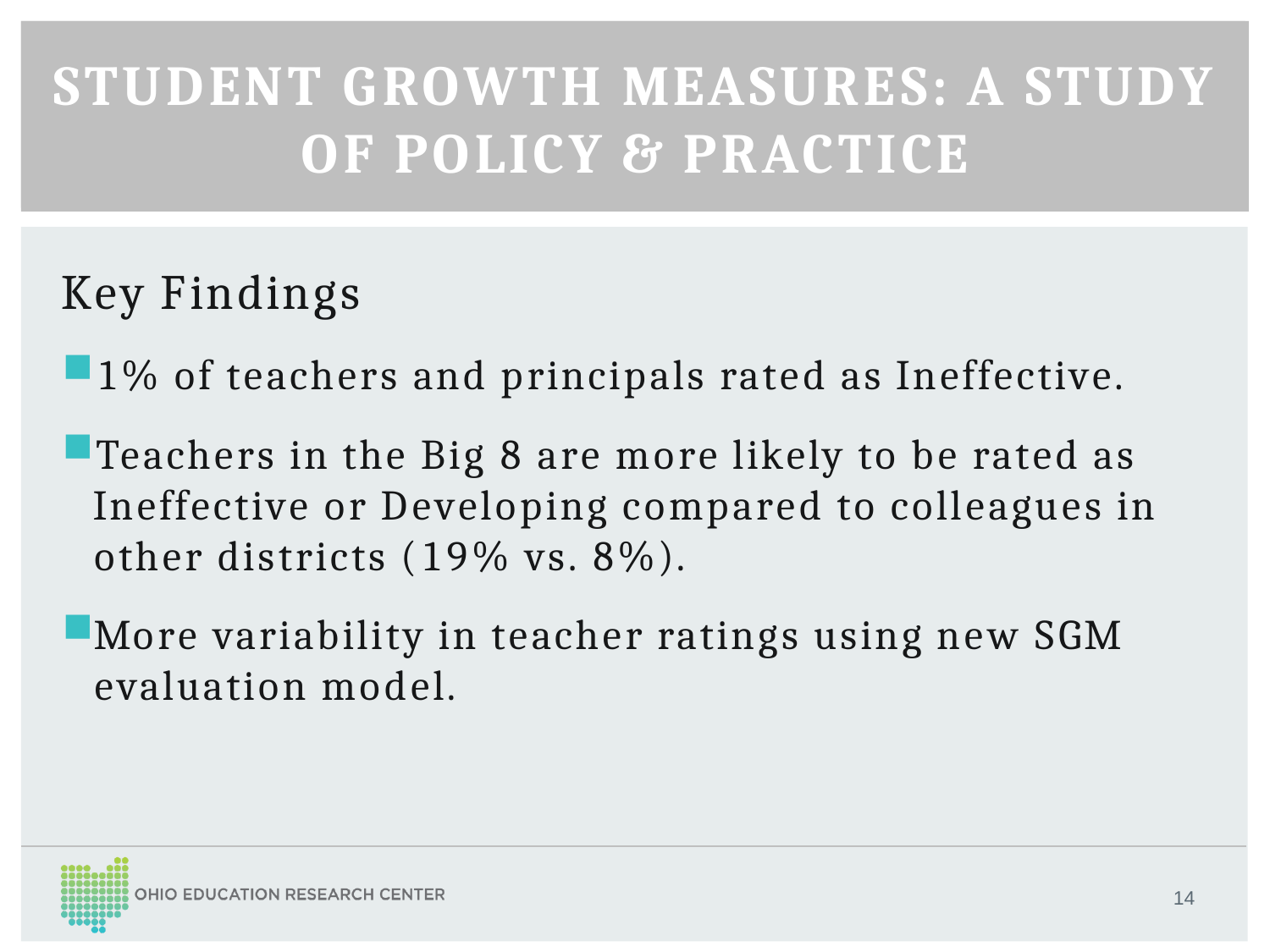

Student Growth Measures: A study of Policy & Practice
# Primary Objectives
Key Findings

1% of teachers and principals rated as Ineffective.

Teachers in the Big 8 are more likely to be rated as Ineffective or Developing compared to colleagues in other districts (19% vs. 8%).

More variability in teacher ratings using new SGM evaluation model.

14